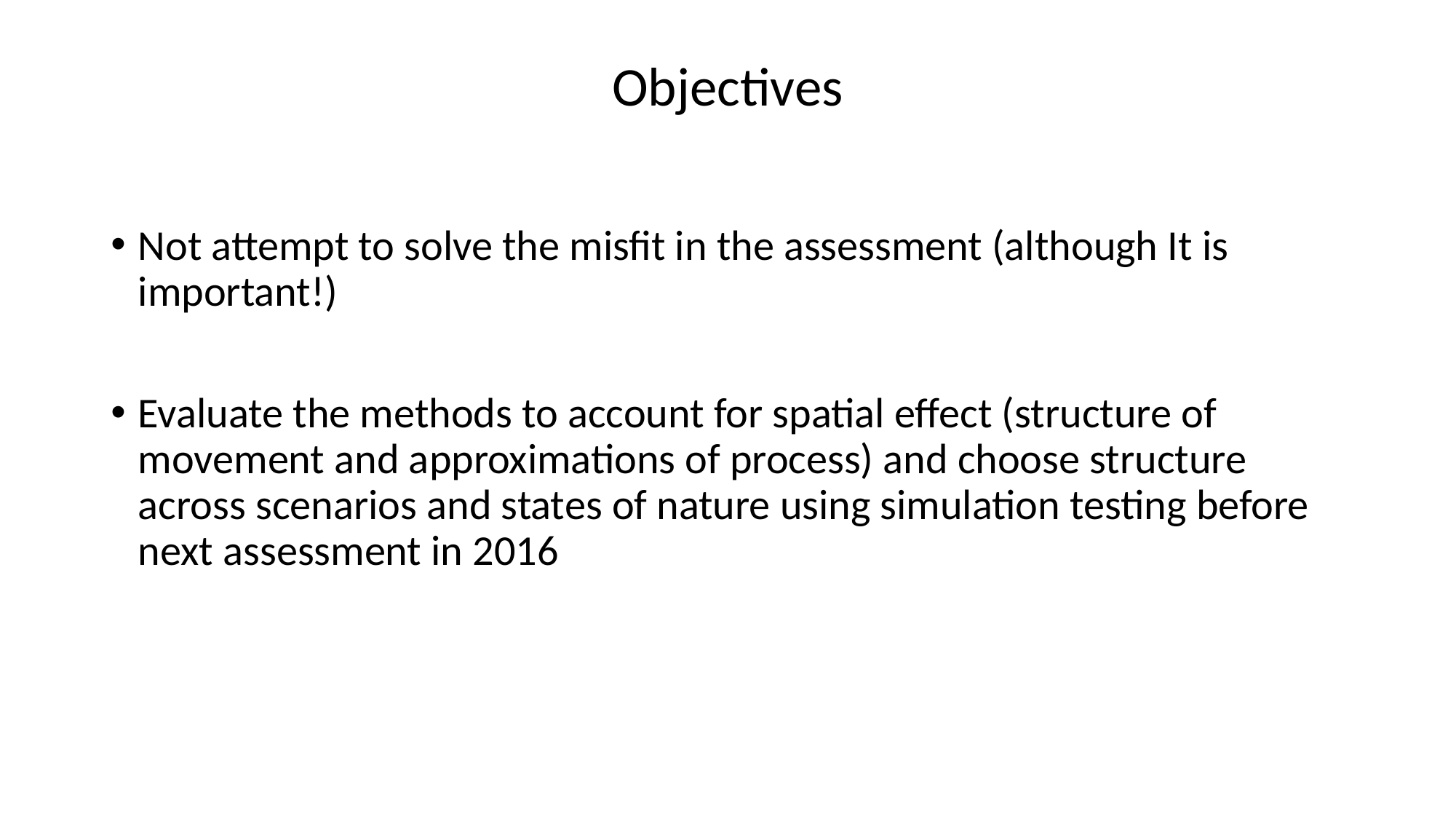

Objectives
Not attempt to solve the misfit in the assessment (although It is important!)

Evaluate the methods to account for spatial effect (structure of movement and approximations of process) and choose structure across scenarios and states of nature using simulation testing before next assessment in 2016